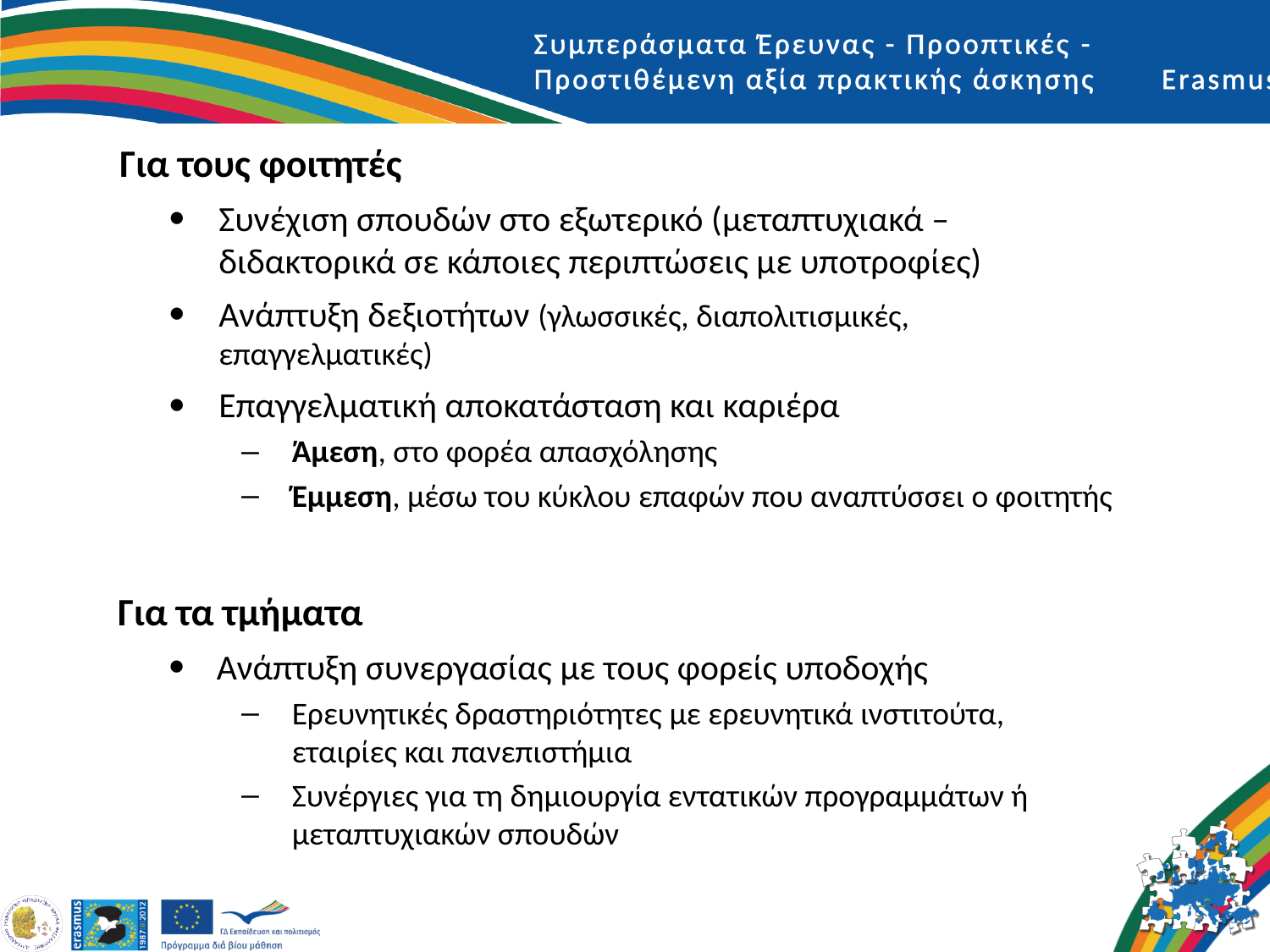

# Συμπεράσματα Έρευνας - Προοπτικές - Προστιθέμενη αξία πρακτικής άσκησης       Erasmus
Για τους φοιτητές
Συνέχιση σπουδών στο εξωτερικό (μεταπτυχιακά – διδακτορικά σε κάποιες περιπτώσεις με υποτροφίες)
Ανάπτυξη δεξιοτήτων (γλωσσικές, διαπολιτισμικές, επαγγελματικές)
Επαγγελματική αποκατάσταση και καριέρα
Άμεση, στο φορέα απασχόλησης
Έμμεση, μέσω του κύκλου επαφών που αναπτύσσει ο φοιτητής

Για τα τμήματα
Ανάπτυξη συνεργασίας με τους φορείς υποδοχής
Ερευνητικές δραστηριότητες με ερευνητικά ινστιτούτα, εταιρίες και πανεπιστήμια
Συνέργιες για τη δημιουργία εντατικών προγραμμάτων ή μεταπτυχιακών σπουδών